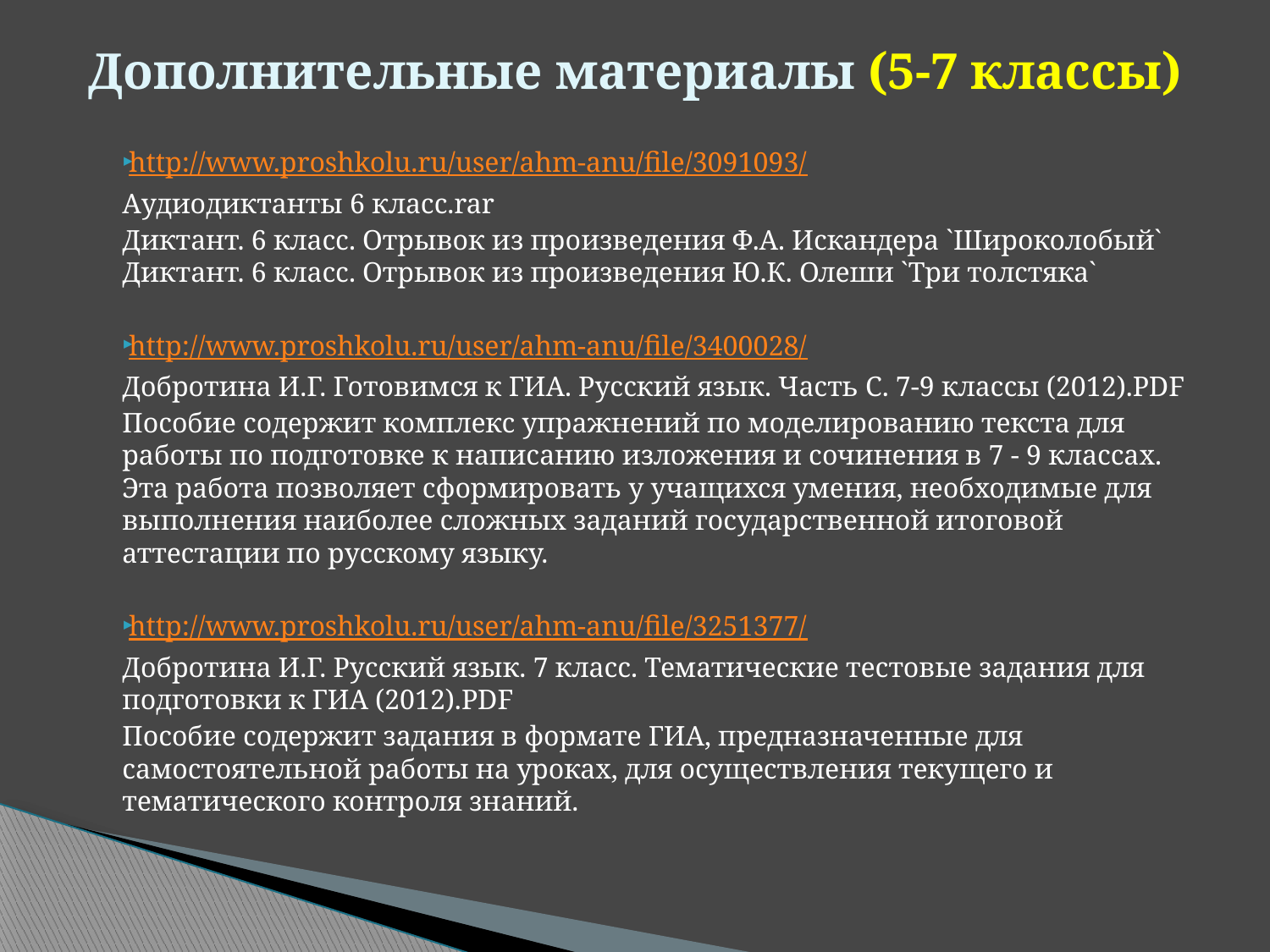

# Дополнительные материалы (5-7 классы)
http://www.proshkolu.ru/user/ahm-anu/file/3091093/
Аудиодиктанты 6 класс.rar
Диктант. 6 класс. Отрывок из произведения Ф.А. Искандера `Широколобый`
Диктант. 6 класс. Отрывок из произведения Ю.К. Олеши `Три толстяка`

http://www.proshkolu.ru/user/ahm-anu/file/3400028/
Добротина И.Г. Готовимся к ГИА. Русский язык. Часть С. 7-9 классы (2012).PDF
Пособие содержит комплекс упражнений по моделированию текста для работы по подготовке к написанию изложения и сочинения в 7 - 9 классах. Эта работа позволяет сформировать у учащихся умения, необходимые для выполнения наиболее сложных заданий государственной итоговой аттестации по русскому языку.

http://www.proshkolu.ru/user/ahm-anu/file/3251377/
Добротина И.Г. Русский язык. 7 класс. Тематические тестовые задания для подготовки к ГИА (2012).PDF
Пособие содержит задания в формате ГИА, предназначенные для самостоятельной работы на уроках, для осуществления текущего и тематического контроля знаний.